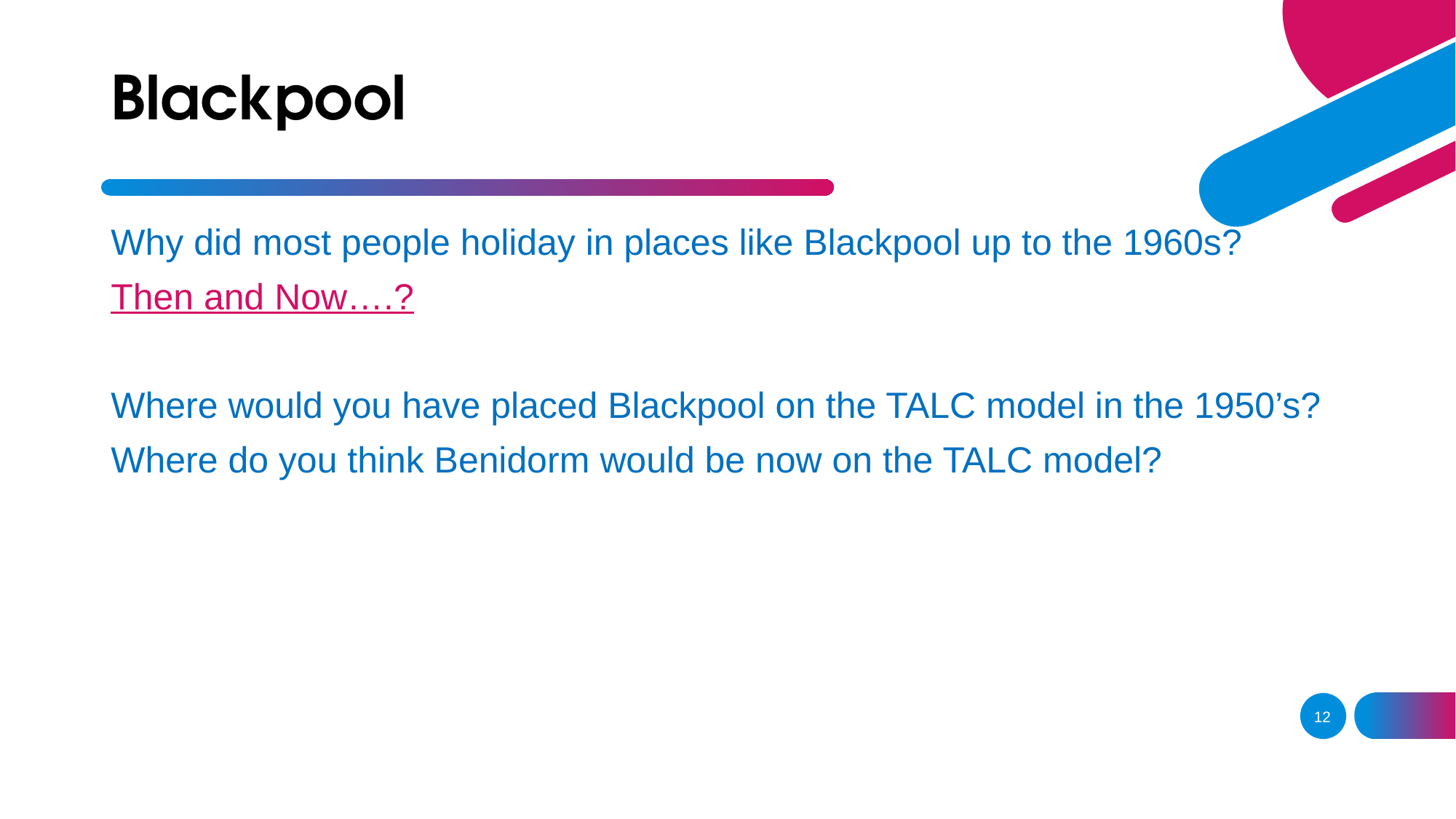

# Blackpool
Why did most people holiday in places like Blackpool up to the 1960s?
Then and Now….?

Where would you have placed Blackpool on the TALC model in the 1950’s?
Where do you think Benidorm would be now on the TALC model?
12